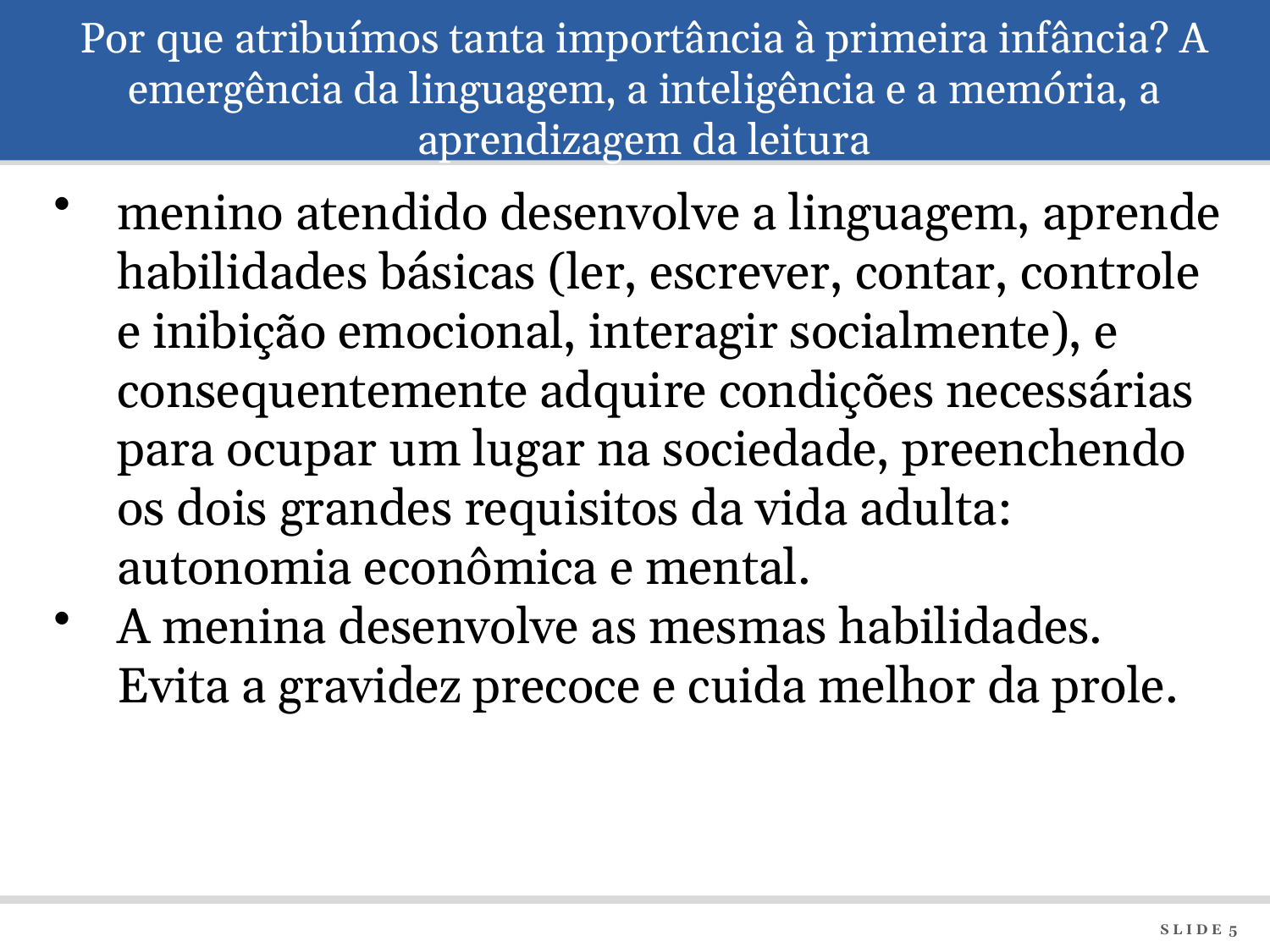

# Por que atribuímos tanta importância à primeira infância? A emergência da linguagem, a inteligência e a memória, a aprendizagem da leitura

menino atendido desenvolve a linguagem, aprende habilidades básicas (ler, escrever, contar, controle e inibição emocional, interagir socialmente), e consequentemente adquire condições necessárias para ocupar um lugar na sociedade, preenchendo os dois grandes requisitos da vida adulta: autonomia econômica e mental.
A menina desenvolve as mesmas habilidades. Evita a gravidez precoce e cuida melhor da prole.